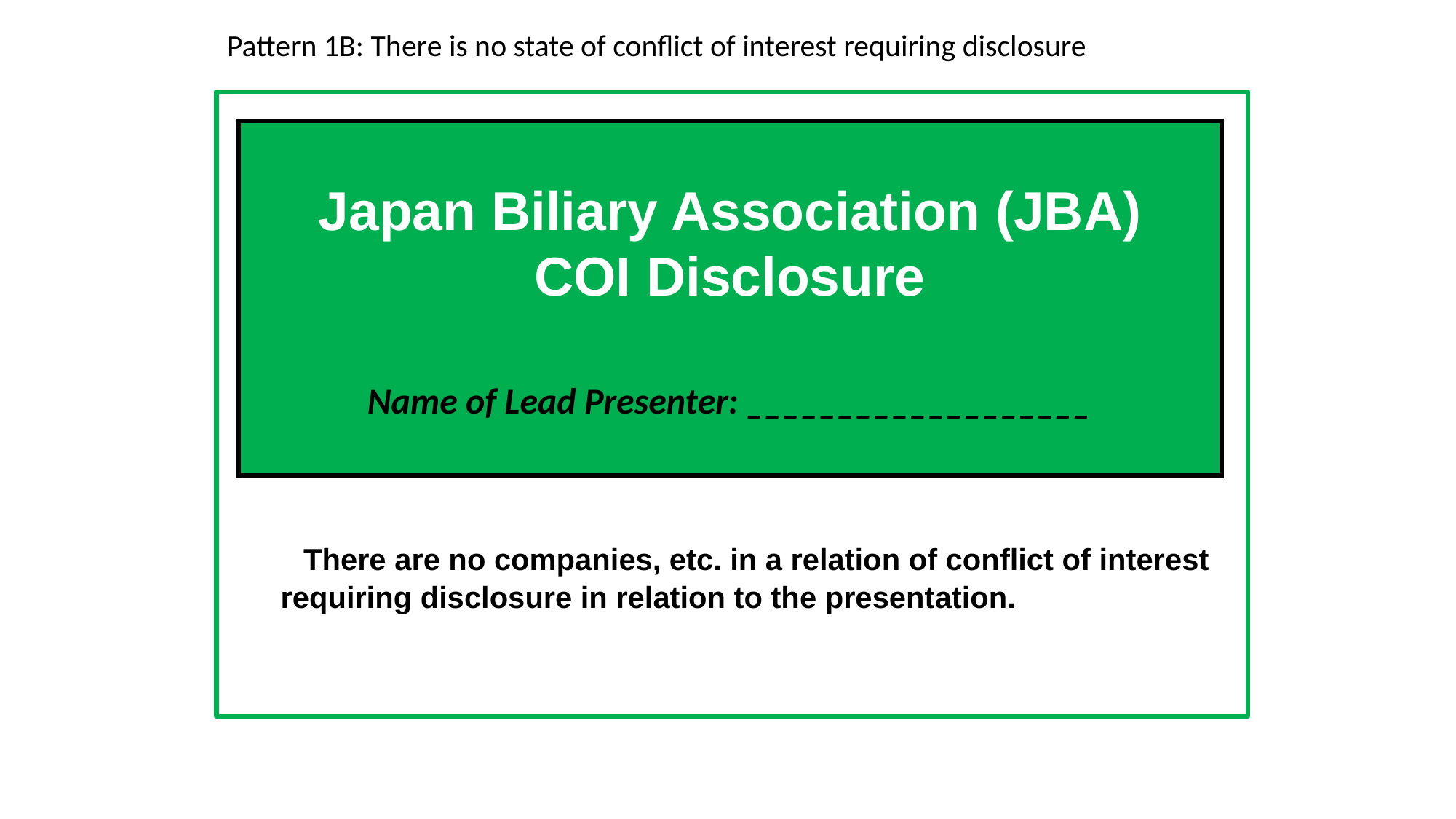

Pattern 1B: There is no state of conflict of interest requiring disclosure

# Japan Biliary Association (JBA) COI Disclosure 　 Name of Lead Presenter: ___________________
　There are no companies, etc. in a relation of conflict of interest requiring disclosure in relation to the presentation.